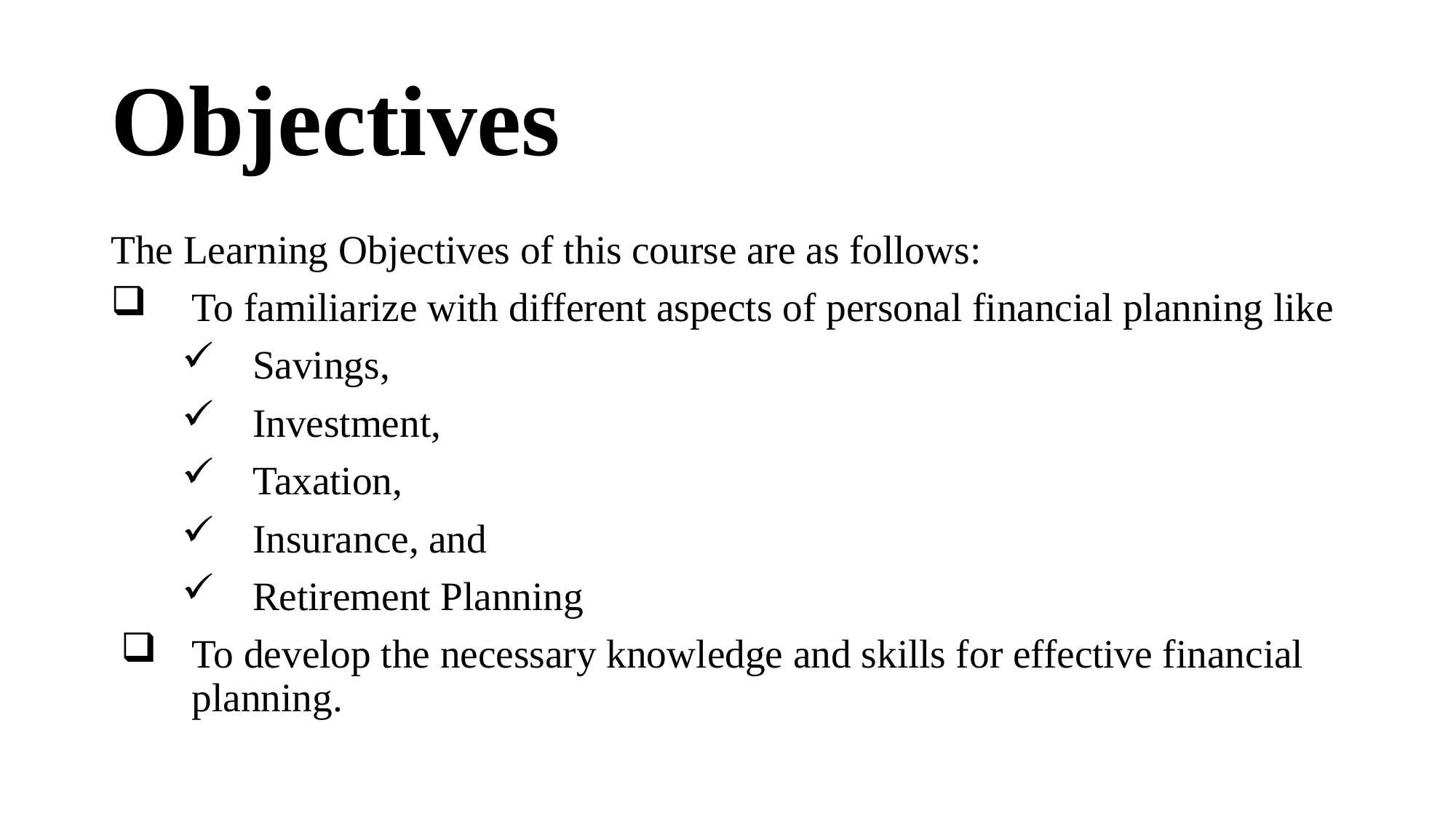

# Objectives
The Learning Objectives of this course are as follows:
To familiarize with different aspects of personal financial planning like
 Savings,
 Investment,
 Taxation,
 Insurance, and
 Retirement Planning
To develop the necessary knowledge and skills for effective financial planning.